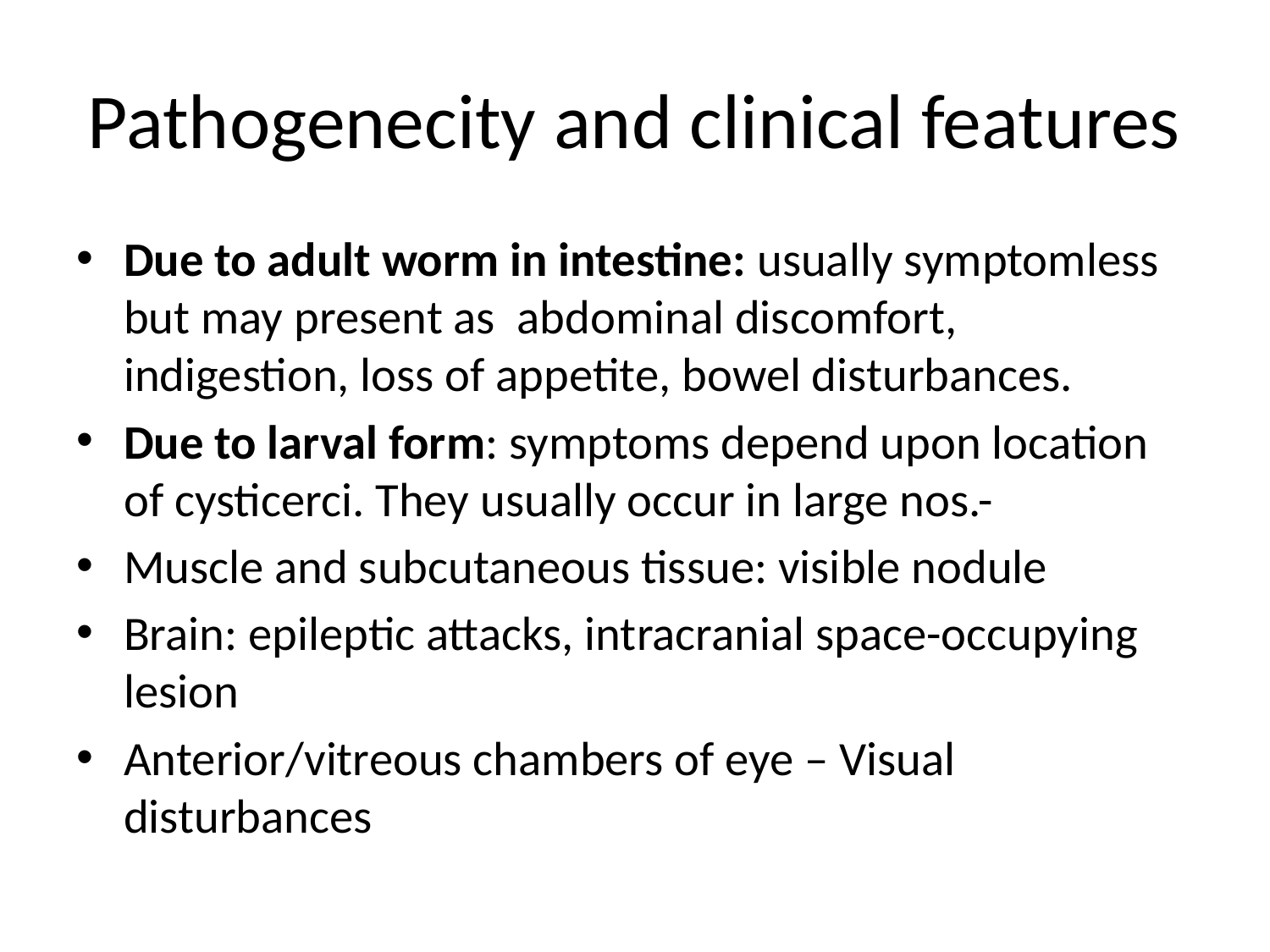

# Pathogenecity and clinical features
Due to adult worm in intestine: usually symptomless but may present as  abdominal discomfort, indigestion, loss of appetite, bowel disturbances.
Due to larval form: symptoms depend upon location of cysticerci. They usually occur in large nos.-
Muscle and subcutaneous tissue: visible nodule
Brain: epileptic attacks, intracranial space-occupying lesion
Anterior/vitreous chambers of eye – Visual disturbances